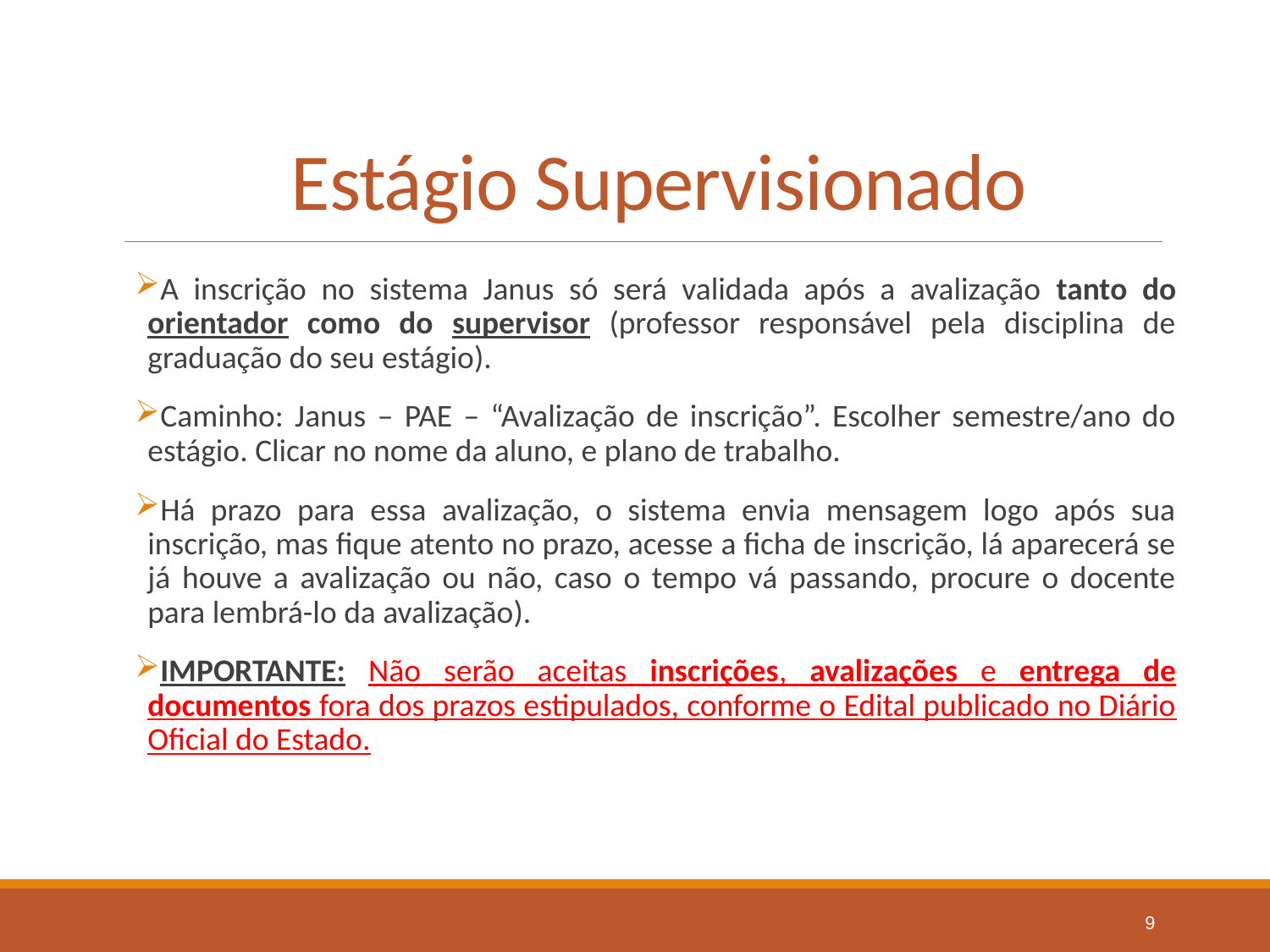

# Estágio Supervisionado
A inscrição no sistema Janus só será validada após a avalização tanto do orientador como do supervisor (professor responsável pela disciplina de graduação do seu estágio).
Caminho: Janus – PAE – “Avalização de inscrição”. Escolher semestre/ano do estágio. Clicar no nome da aluno, e plano de trabalho.
Há prazo para essa avalização, o sistema envia mensagem logo após sua inscrição, mas fique atento no prazo, acesse a ficha de inscrição, lá aparecerá se já houve a avalização ou não, caso o tempo vá passando, procure o docente para lembrá-lo da avalização).
IMPORTANTE: Não serão aceitas inscrições, avalizações e entrega de documentos fora dos prazos estipulados, conforme o Edital publicado no Diário Oficial do Estado.
9